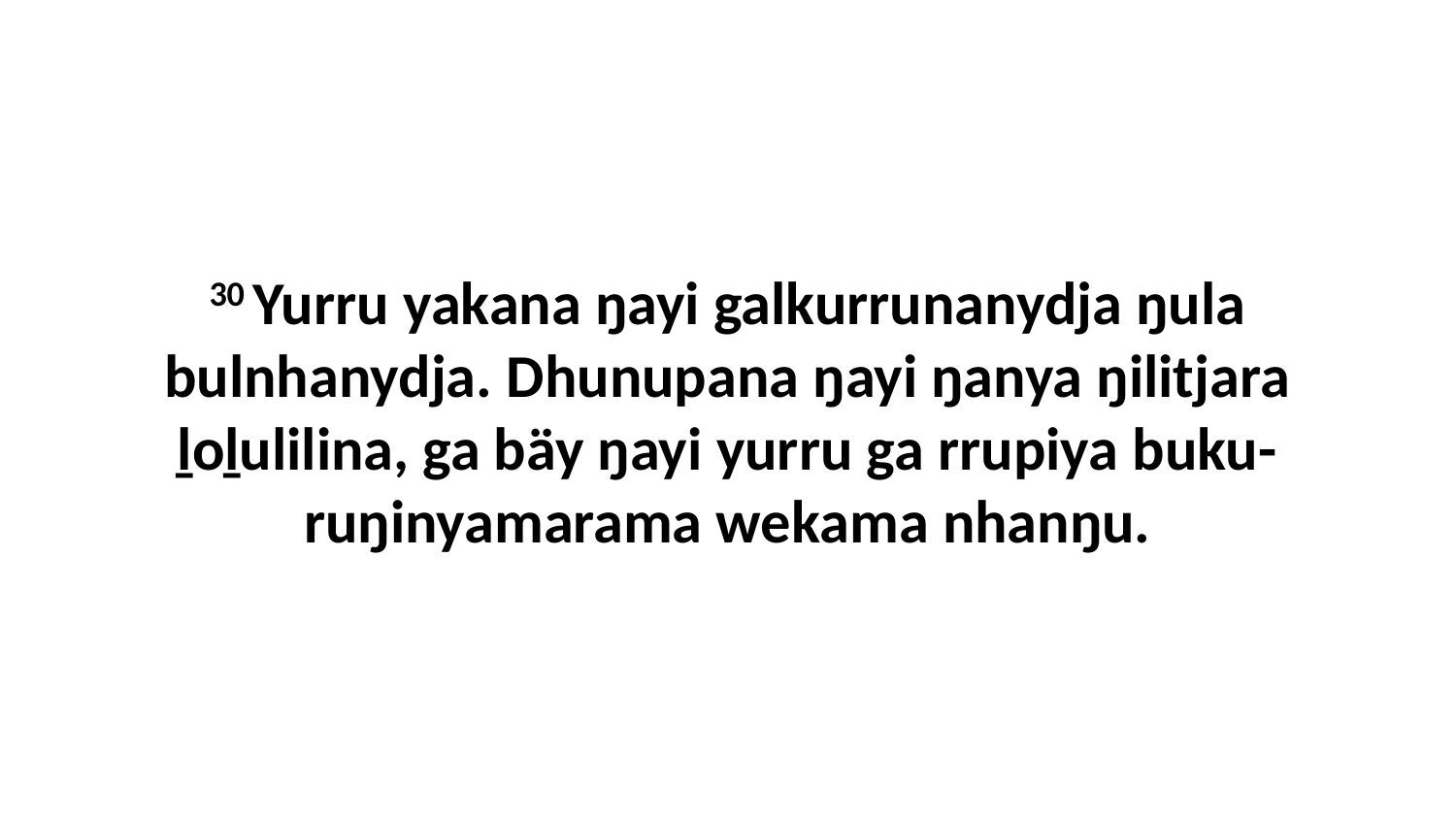

30 Yurru yakana ŋayi galkurrunanydja ŋula bulnhanydja. Dhunupana ŋayi ŋanya ŋilitjara ḻoḻulilina, ga bäy ŋayi yurru ga rrupiya buku-ruŋinyamarama wekama nhanŋu.